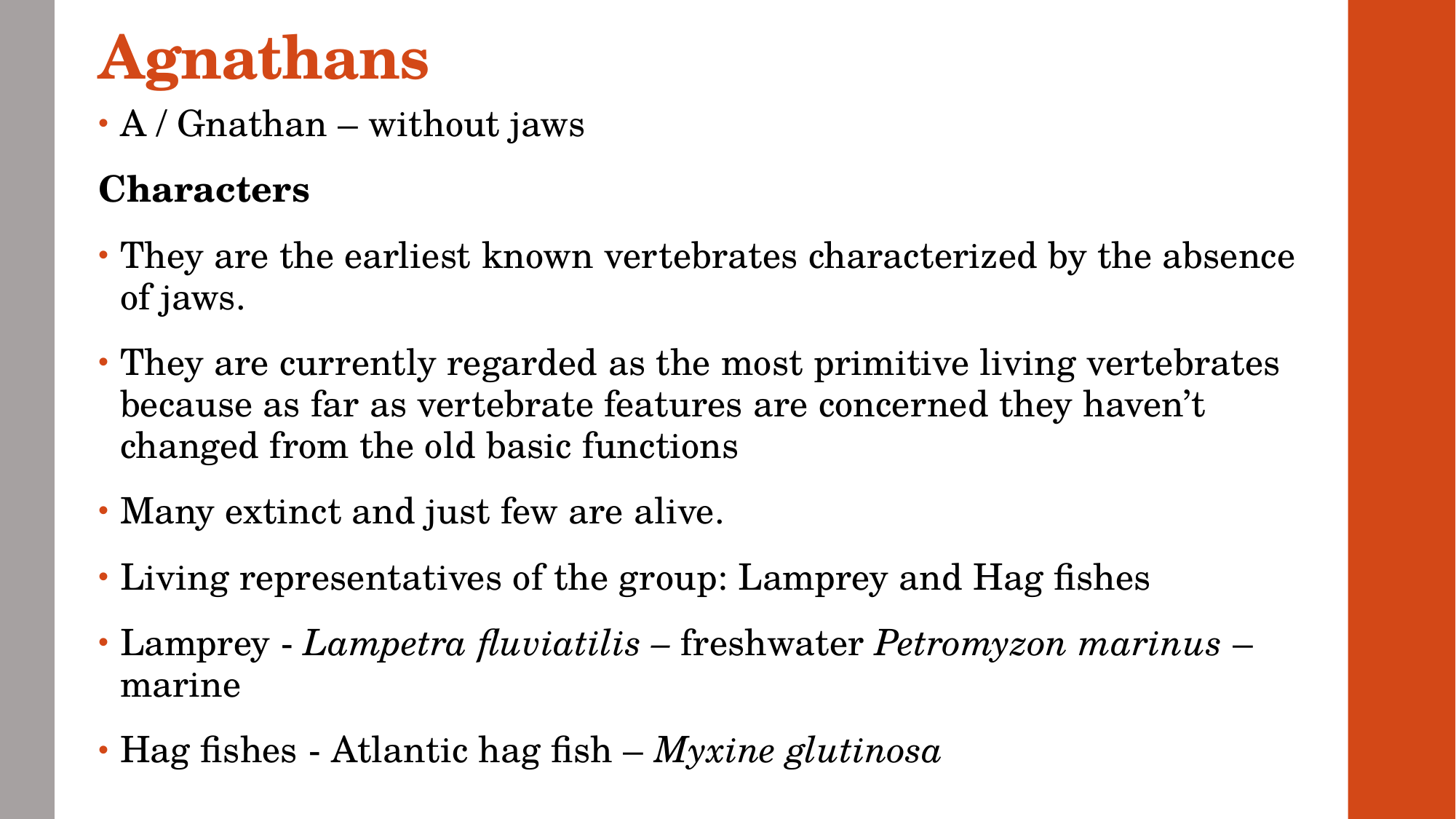

# Agnathans
A / Gnathan – without jaws
Characters
They are the earliest known vertebrates characterized by the absence of jaws.
They are currently regarded as the most primitive living vertebrates because as far as vertebrate features are concerned they haven’t changed from the old basic functions
Many extinct and just few are alive.
Living representatives of the group: Lamprey and Hag fishes
Lamprey - Lampetra fluviatilis – freshwater Petromyzon marinus – marine
Hag fishes - Atlantic hag fish – Myxine glutinosa